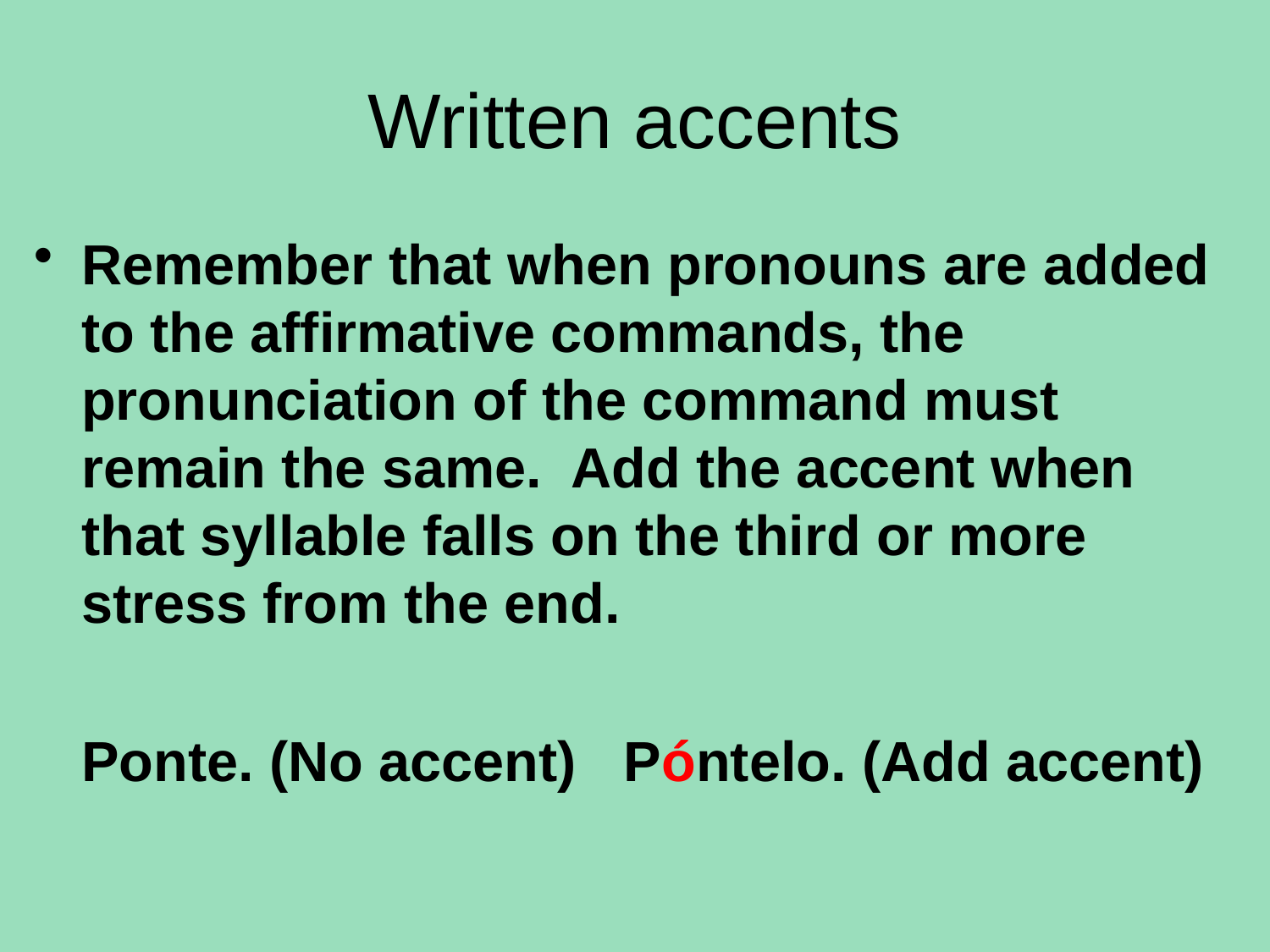

# Written accents
Remember that when pronouns are added to the affirmative commands, the pronunciation of the command must remain the same.  Add the accent when that syllable falls on the third or more stress from the end.

	Ponte. (No accent)   Póntelo. (Add accent)